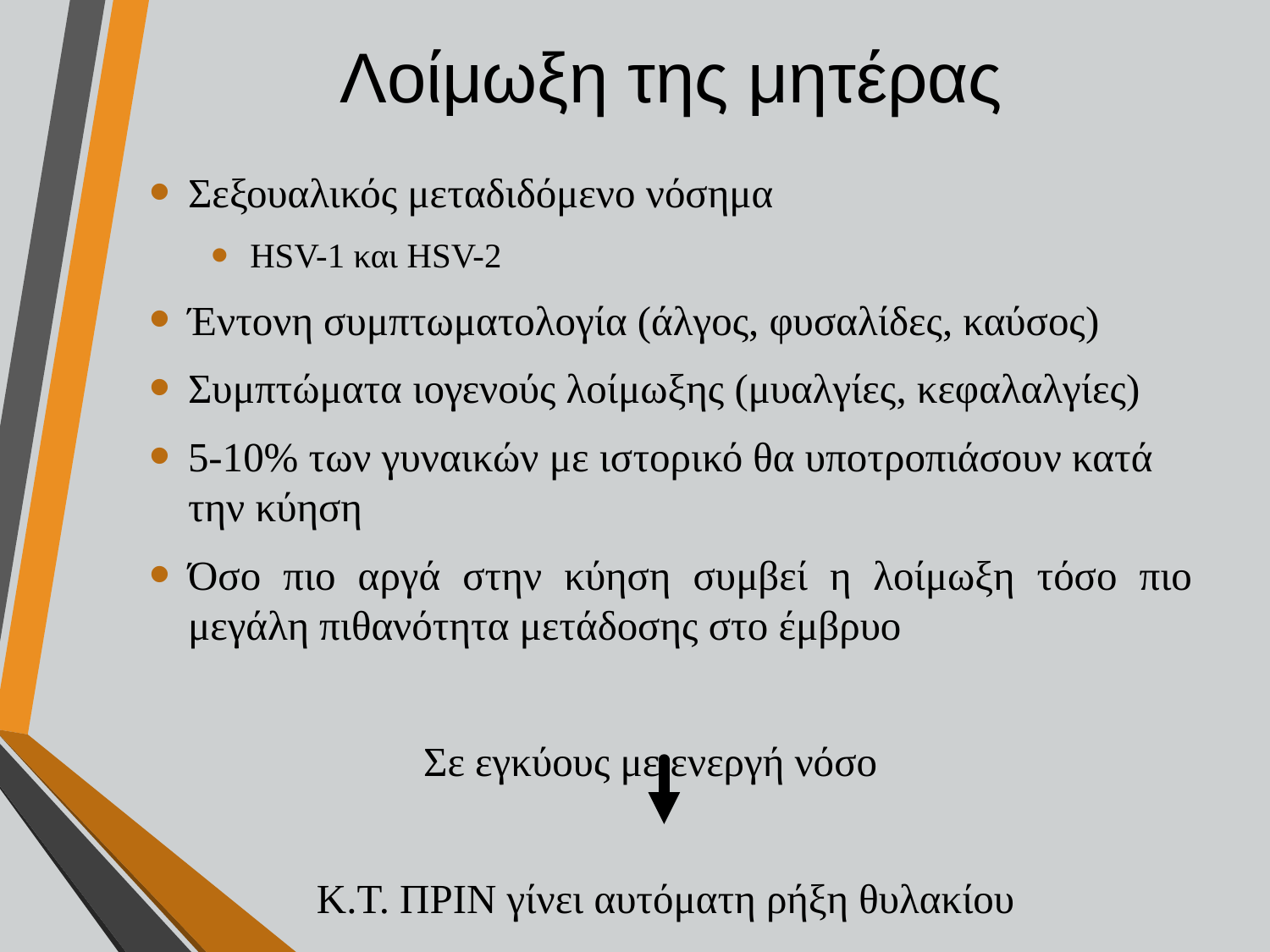

# Λοίμωξη της μητέρας
Σεξουαλικός μεταδιδόμενο νόσημα
HSV-1 και HSV-2
Έντονη συμπτωματολογία (άλγος, φυσαλίδες, καύσος)
Συμπτώματα ιογενούς λοίμωξης (μυαλγίες, κεφαλαλγίες)
5-10% των γυναικών με ιστορικό θα υποτροπιάσουν κατά την κύηση
Όσο πιο αργά στην κύηση συμβεί η λοίμωξη τόσο πιο μεγάλη πιθανότητα μετάδοσης στο έμβρυο

Σε εγκύους με ενεργή νόσο

Κ.Τ. ΠΡΙΝ γίνει αυτόματη ρήξη θυλακίου